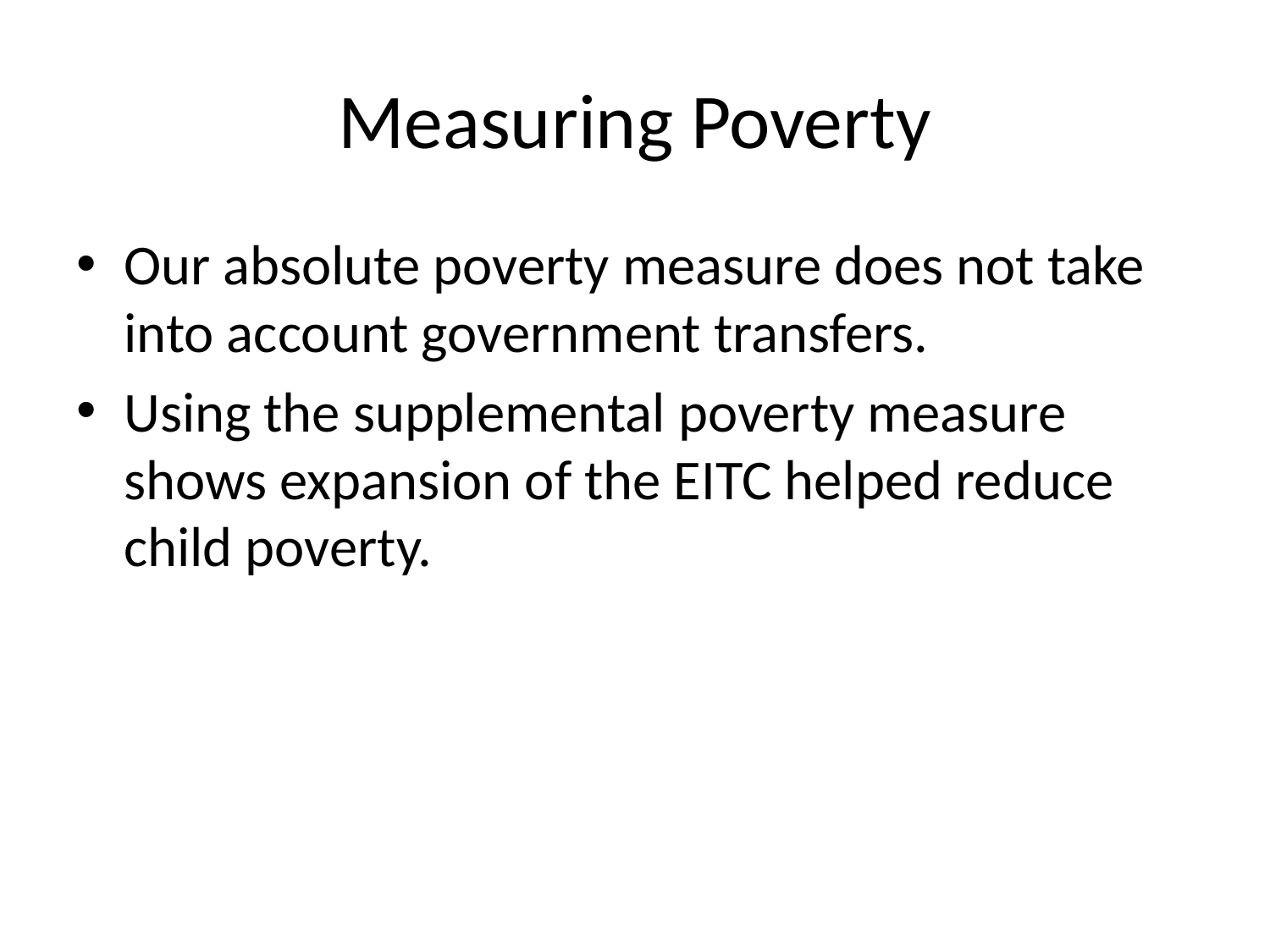

# Measuring Poverty
Our absolute poverty measure does not take into account government transfers.
Using the supplemental poverty measure shows expansion of the EITC helped reduce child poverty.